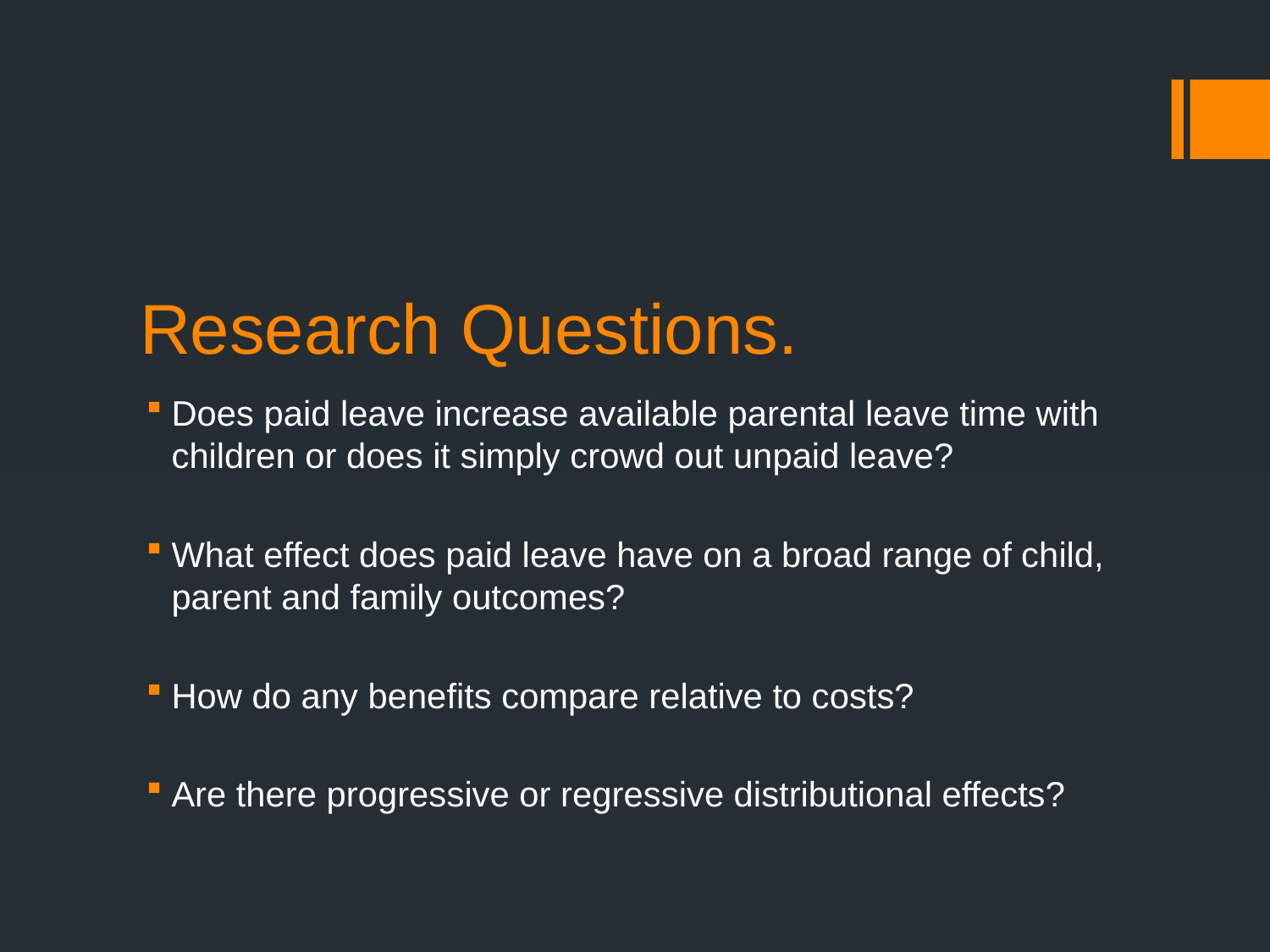

# Research Questions.
Does paid leave increase available parental leave time with children or does it simply crowd out unpaid leave?

What effect does paid leave have on a broad range of child, parent and family outcomes?

How do any benefits compare relative to costs?

Are there progressive or regressive distributional effects?